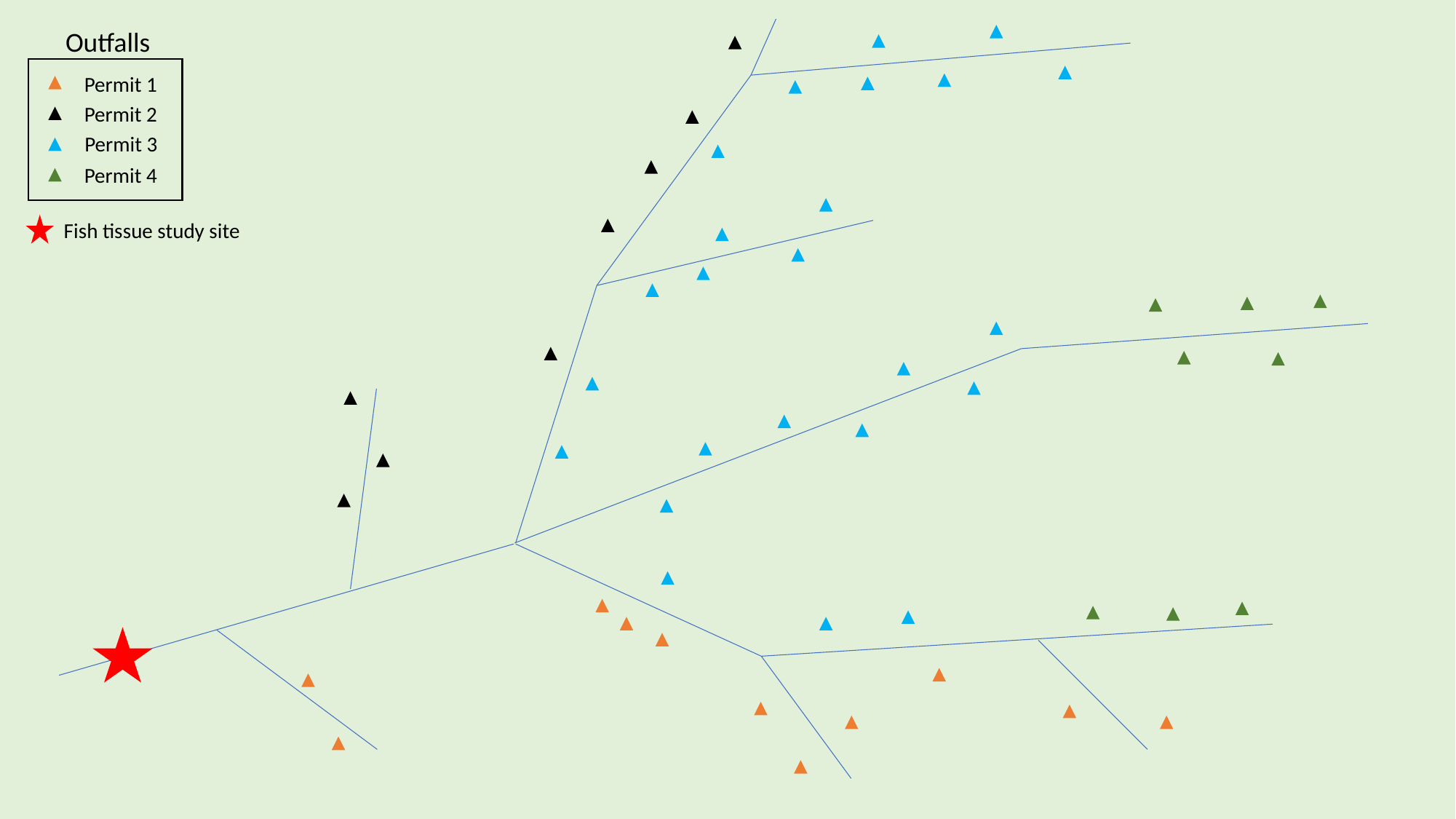

Outfalls

Permit 1

Permit 2

Permit 3

Permit 4

Fish tissue study site